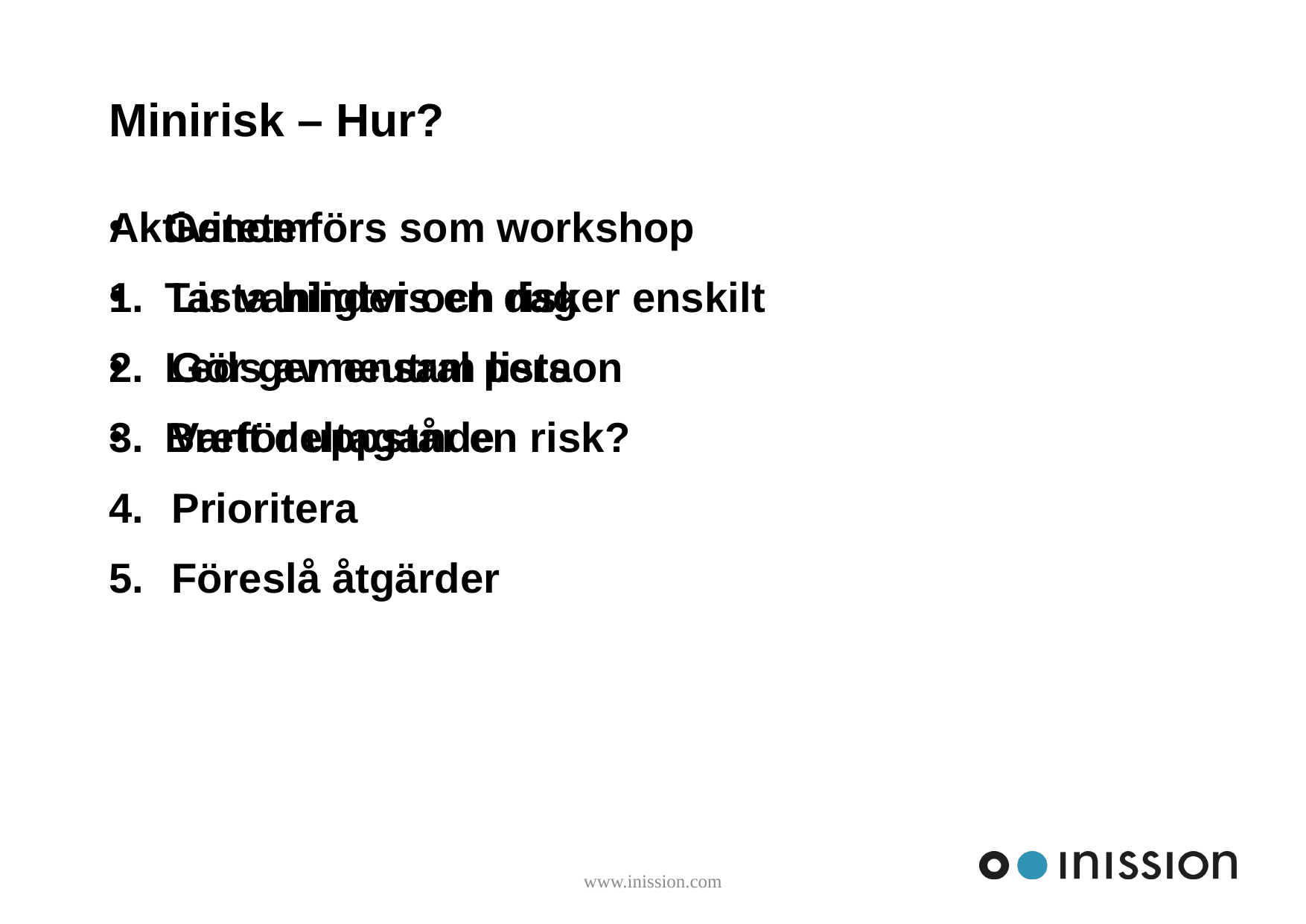

# Minirisk – Hur?
Genomförs som workshop
Tar vanligtvis en dag
Leds av neutral person
Brett deltagande

Aktiviteter
Lista hinder och risker enskilt
Gör gemensam lista
Varför uppstår en risk?
Prioritera
Föreslå åtgärder
www.inission.com
5